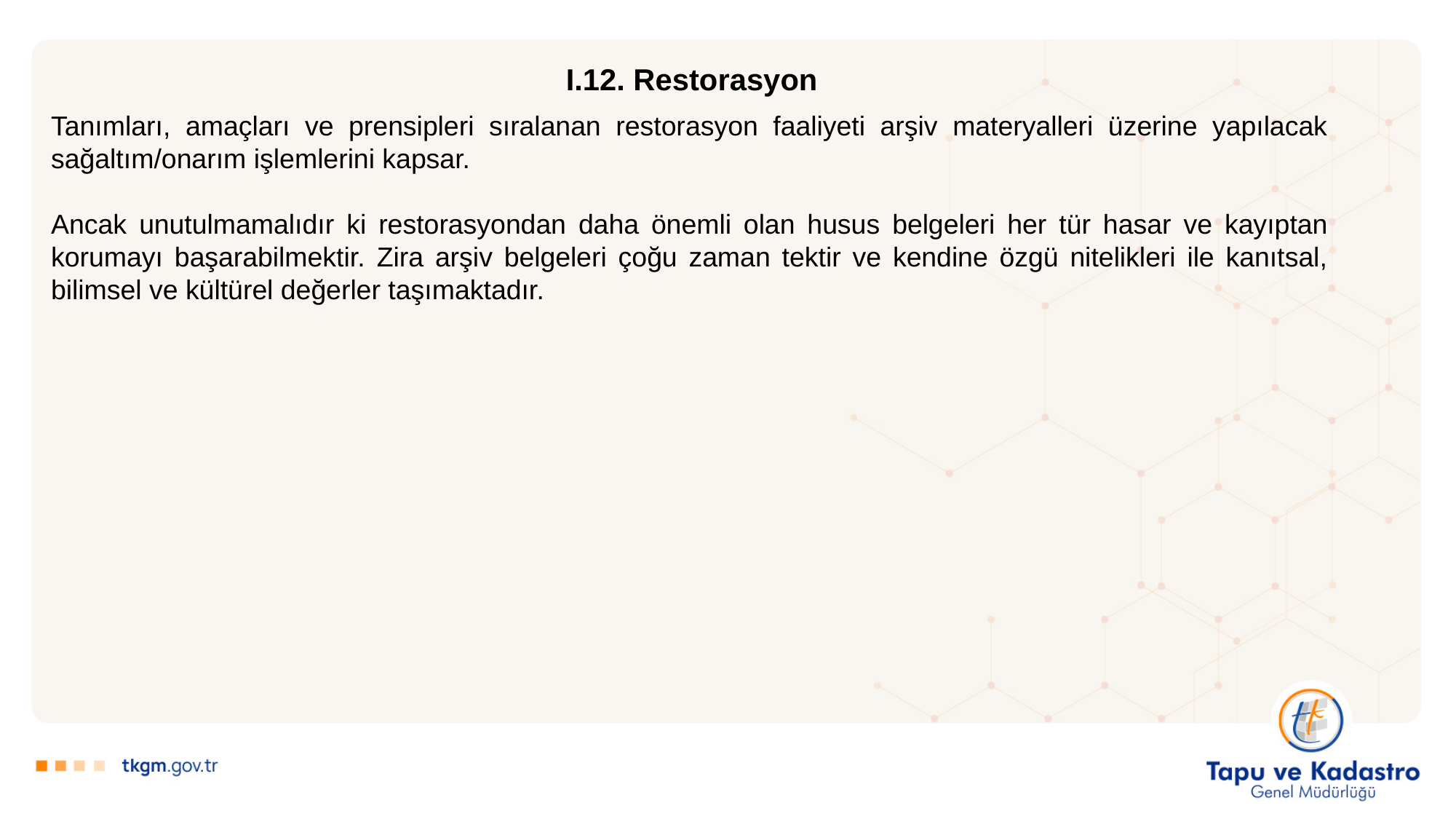

I.12. Restorasyon
Tanımları, amaçları ve prensipleri sıralanan restorasyon faaliyeti arşiv materyalleri üzerine yapılacak sağaltım/onarım işlemlerini kapsar.

Ancak unutulmamalıdır ki restorasyondan daha önemli olan husus belgeleri her tür hasar ve kayıptan korumayı başarabilmektir. Zira arşiv belgeleri çoğu zaman tektir ve kendine özgü nitelikleri ile kanıtsal, bilimsel ve kültürel değerler taşımaktadır.